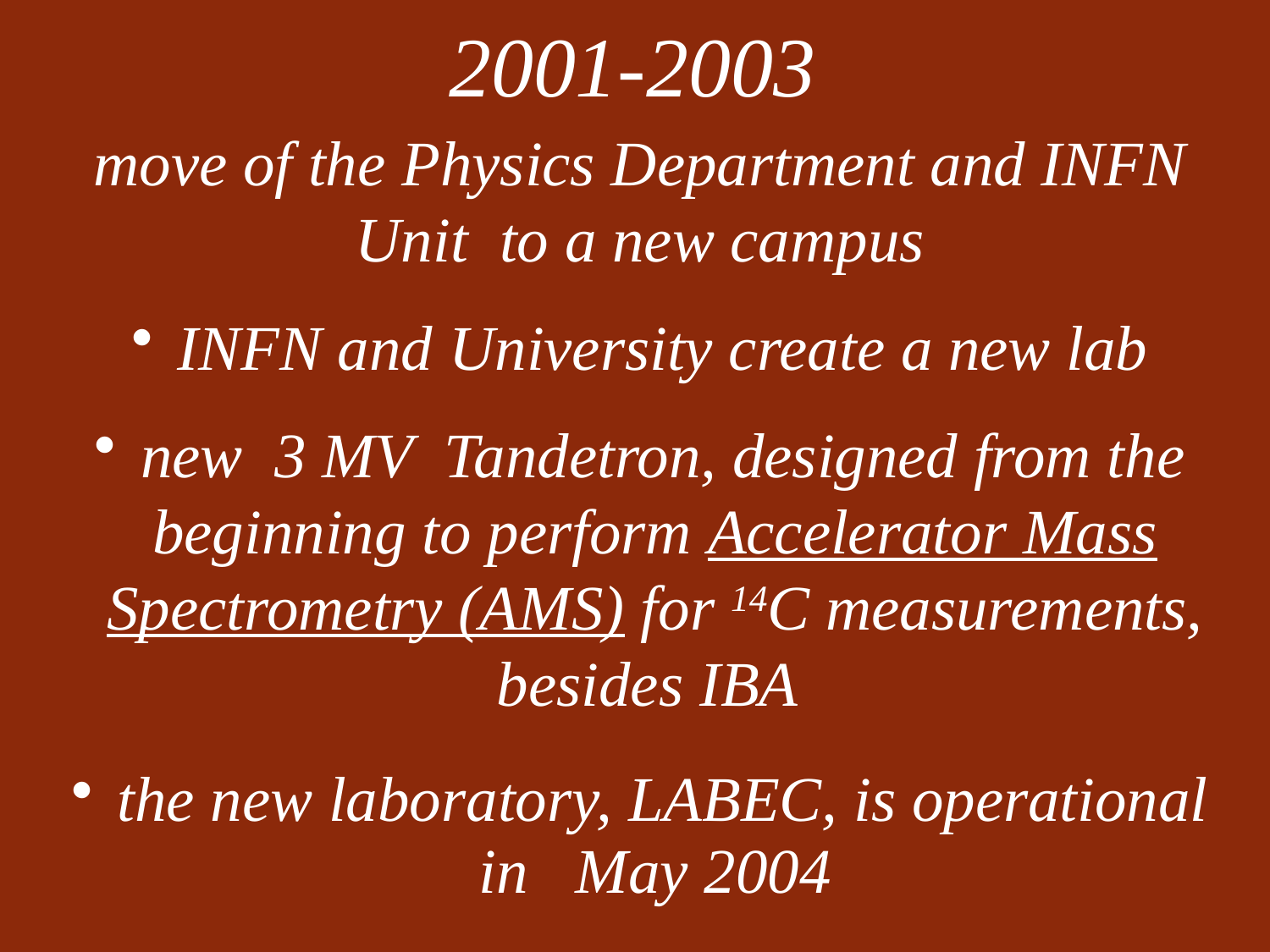

2001-2003
move of the Physics Department and INFN Unit  to a new campus
 INFN and University create a new lab
 new  3 MV  Tandetron, designed from the beginning to perform Accelerator Mass Spectrometry (AMS) for 14C measurements, besides IBA
 the new laboratory, LABEC, is operational in   May 2004